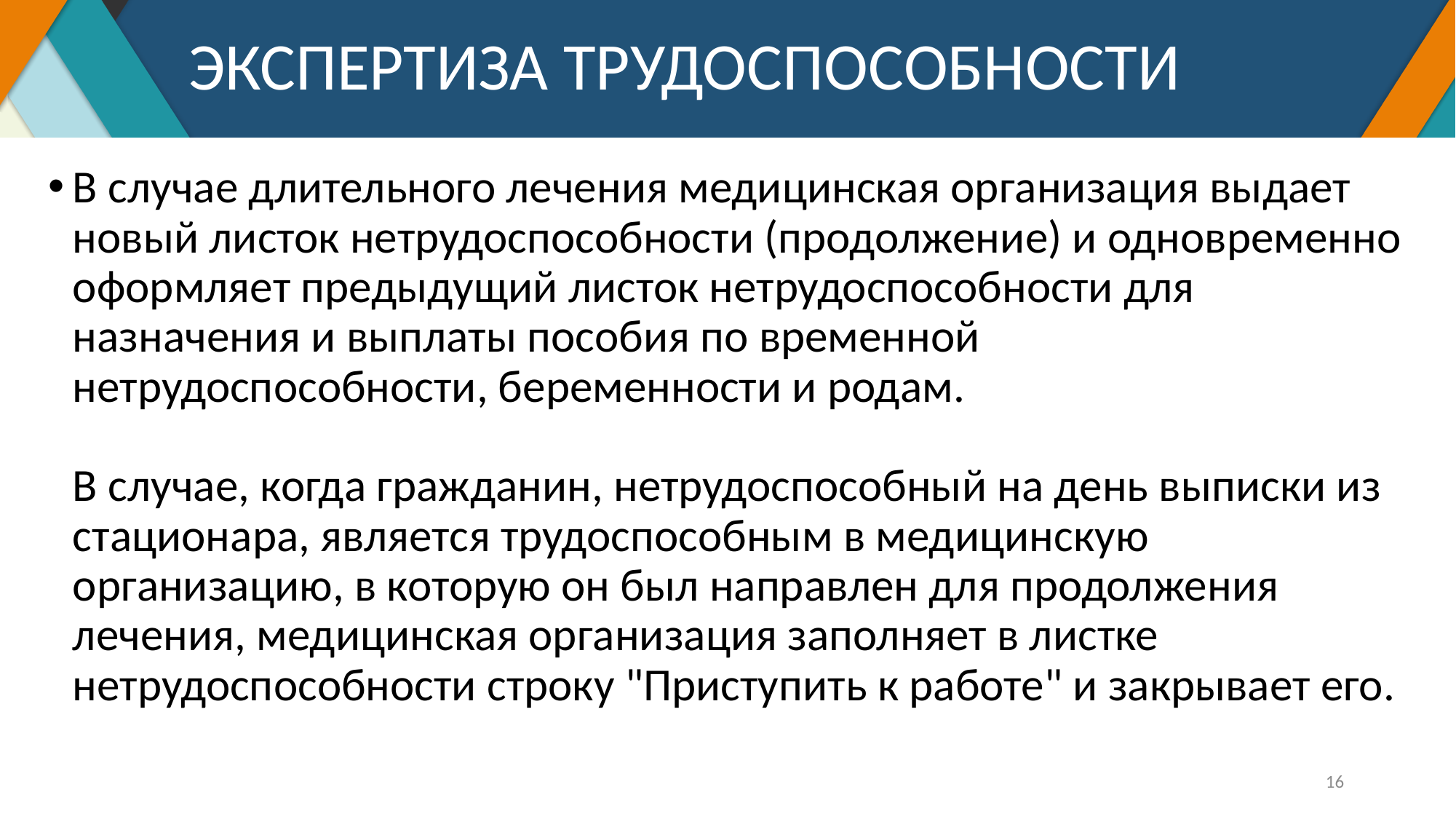

# ЭКСПЕРТИЗА ТРУДОСПОСОБНОСТИ
В случае длительного лечения медицинская организация выдает новый листок нетрудоспособности (продолжение) и одновременно оформляет предыдущий листок нетрудоспособности для назначения и выплаты пособия по временной нетрудоспособности, беременности и родам.
В случае, когда гражданин, нетрудоспособный на день выписки из стационара, является трудоспособным в медицинскую организацию, в которую он был направлен для продолжения лечения, медицинская организация заполняет в листке нетрудоспособности строку "Приступить к работе" и закрывает его.
16